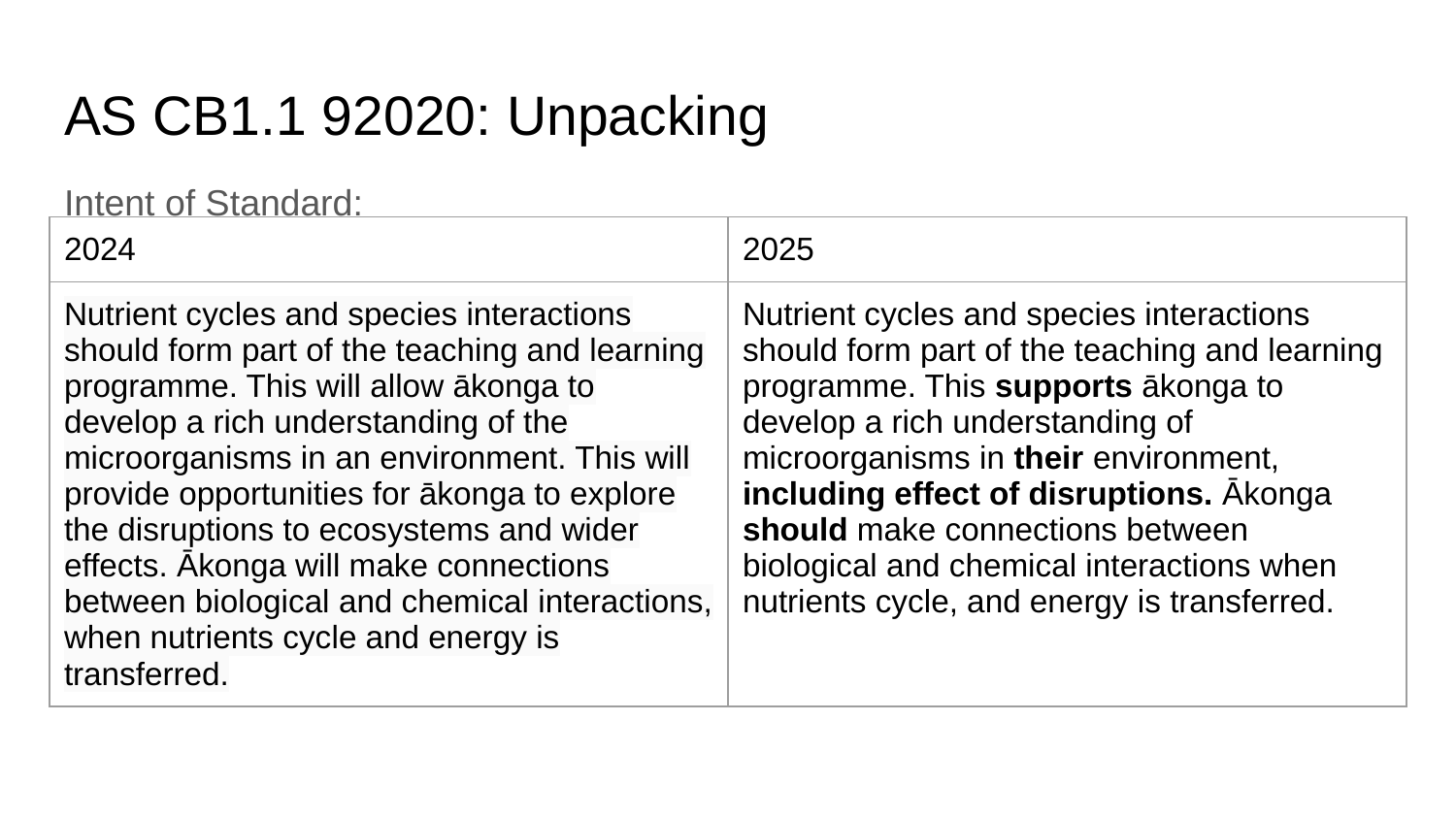

# AS CB1.1 92020: Unpacking
Intent of Standard:

| 2024 | 2025 |
| --- | --- |
| Nutrient cycles and species interactions should form part of the teaching and learning programme. This will allow ākonga to develop a rich understanding of the microorganisms in an environment. This will provide opportunities for ākonga to explore the disruptions to ecosystems and wider effects. Ākonga will make connections between biological and chemical interactions, when nutrients cycle and energy is transferred. | Nutrient cycles and species interactions should form part of the teaching and learning programme. This supports ākonga to develop a rich understanding of microorganisms in their environment, including effect of disruptions. Ākonga should make connections between biological and chemical interactions when nutrients cycle, and energy is transferred. |